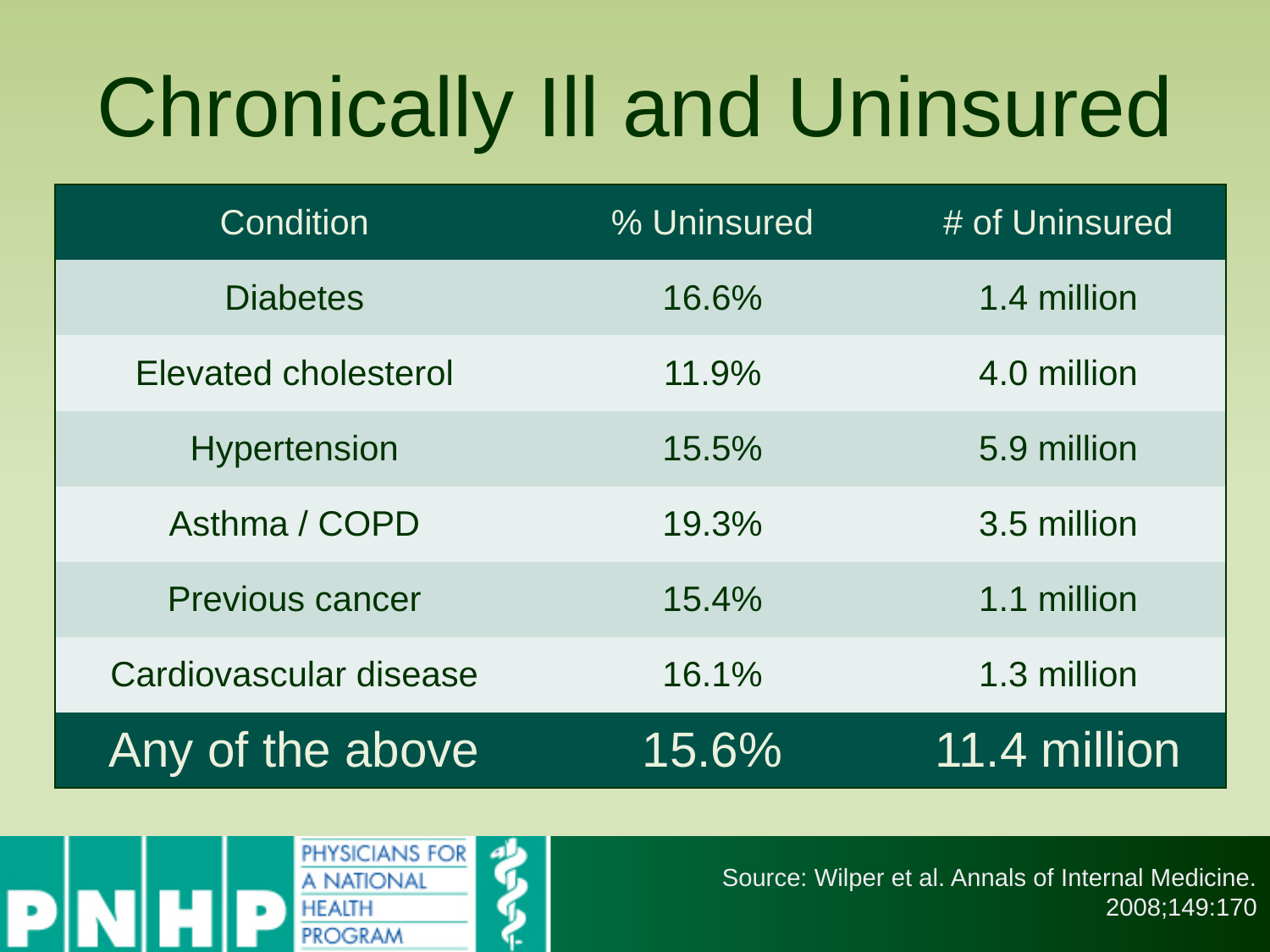

# Chronically Ill and Uninsured
| Condition | % Uninsured | # of Uninsured |
| --- | --- | --- |
| Diabetes | 16.6% | 1.4 million |
| Elevated cholesterol | 11.9% | 4.0 million |
| Hypertension | 15.5% | 5.9 million |
| Asthma / COPD | 19.3% | 3.5 million |
| Previous cancer | 15.4% | 1.1 million |
| Cardiovascular disease | 16.1% | 1.3 million |
| Any of the above | 15.6% | 11.4 million |
Source: Wilper et al. Annals of Internal Medicine.
2008;149:170